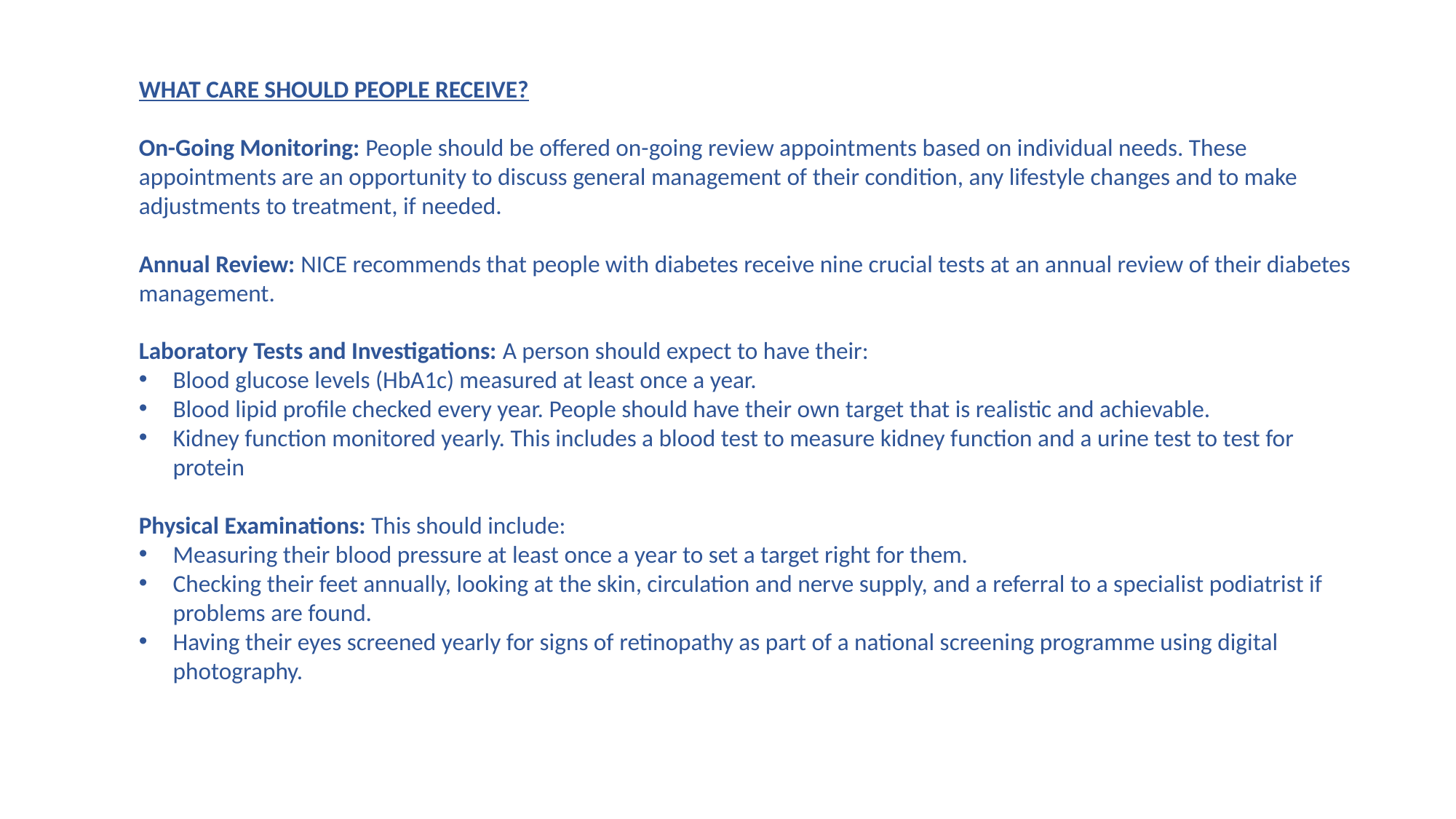

WHAT CARE SHOULD PEOPLE RECEIVE?

On-Going Monitoring: People should be offered on-going review appointments based on individual needs. These appointments are an opportunity to discuss general management of their condition, any lifestyle changes and to make adjustments to treatment, if needed.

Annual Review: NICE recommends that people with diabetes receive nine crucial tests at an annual review of their diabetes management.

Laboratory Tests and Investigations: A person should expect to have their:
Blood glucose levels (HbA1c) measured at least once a year.
Blood lipid profile checked every year. People should have their own target that is realistic and achievable.
Kidney function monitored yearly. This includes a blood test to measure kidney function and a urine test to test for protein

Physical Examinations: This should include:
Measuring their blood pressure at least once a year to set a target right for them.
Checking their feet annually, looking at the skin, circulation and nerve supply, and a referral to a specialist podiatrist if problems are found.
Having their eyes screened yearly for signs of retinopathy as part of a national screening programme using digital photography.